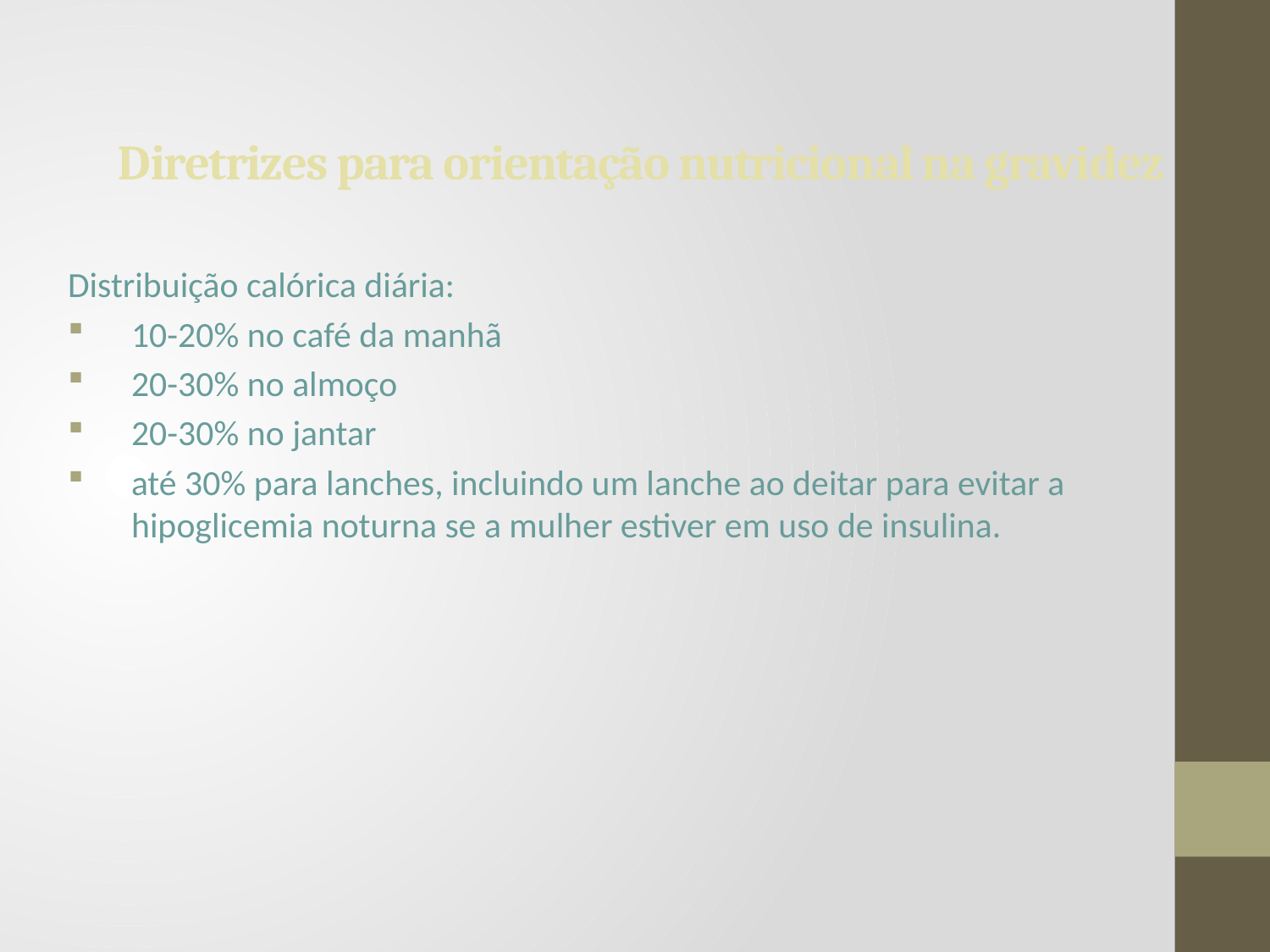

# Diretrizes para orientação nutricional na gravidez
Distribuição calórica diária:
10-20% no café da manhã
20-30% no almoço
20-30% no jantar
até 30% para lanches, incluindo um lanche ao deitar para evitar a hipoglicemia noturna se a mulher estiver em uso de insulina.